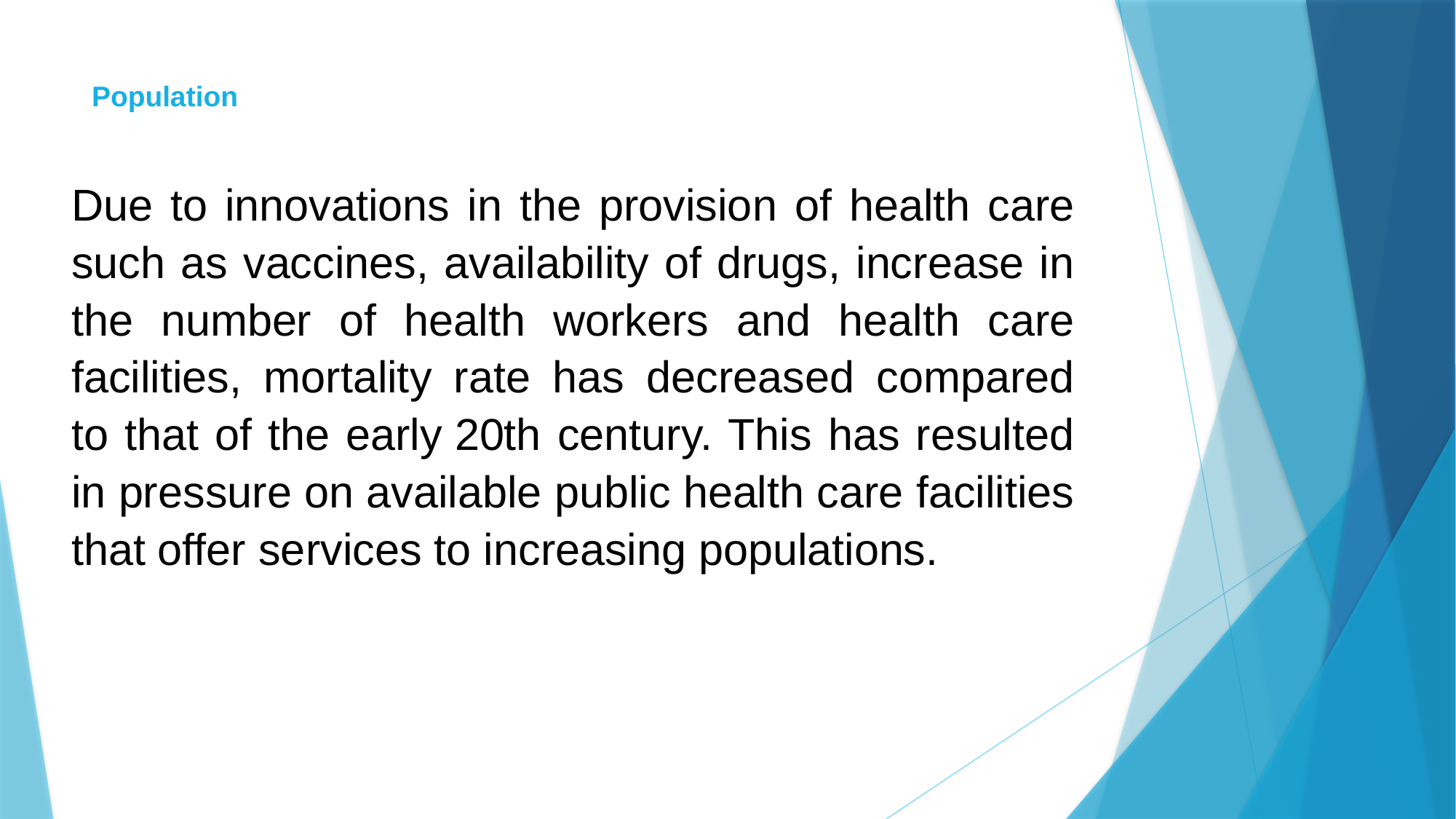

# Population
Due to innovations in the provision of health care such as vaccines, availability of drugs, increase in the number of health workers and health care facilities, mortality rate has decreased compared to that of the early 20th century. This has resulted in pressure on available public health care facilities that offer services to increasing populations.